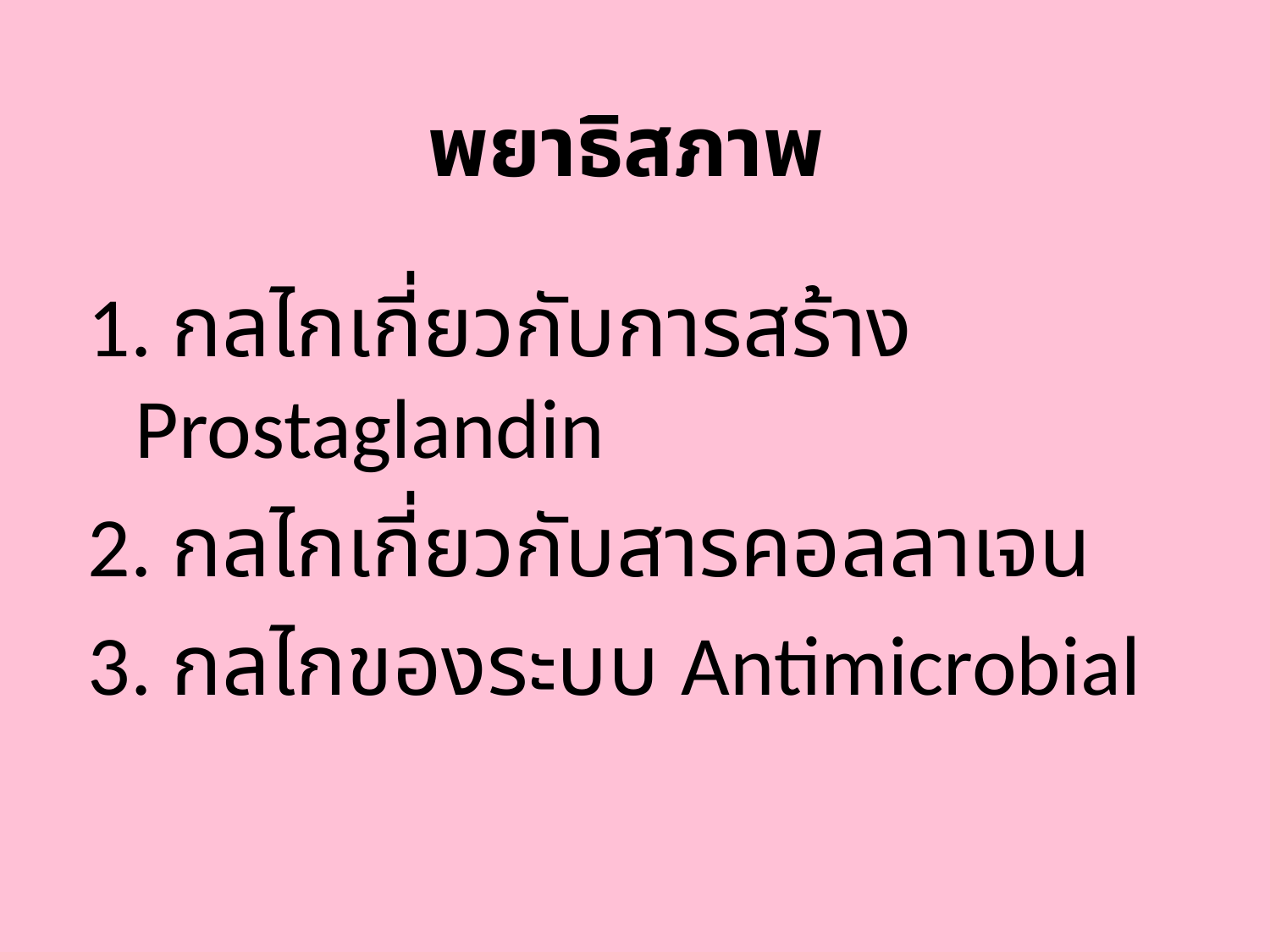

# พยาธิสภาพ
1. กลไกเกี่ยวกับการสร้าง Prostaglandin
2. กลไกเกี่ยวกับสารคอลลาเจน
3. กลไกของระบบ Antimicrobial